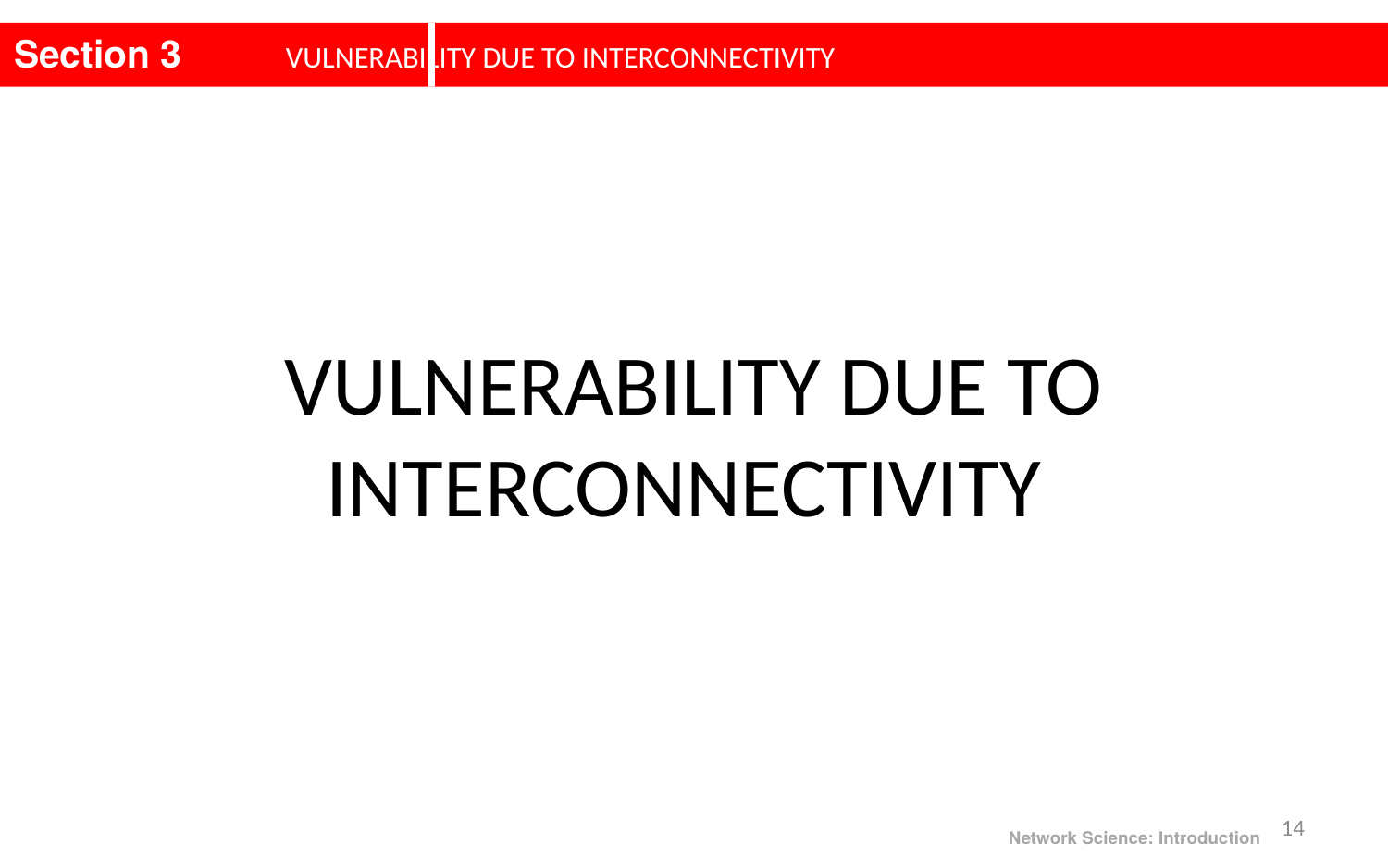

Section 3 					VULNERABILITY DUE TO INTERCONNECTIVITY

VULNERABILITY DUE TO INTERCONNECTIVITY

14
Network Science: Introduction